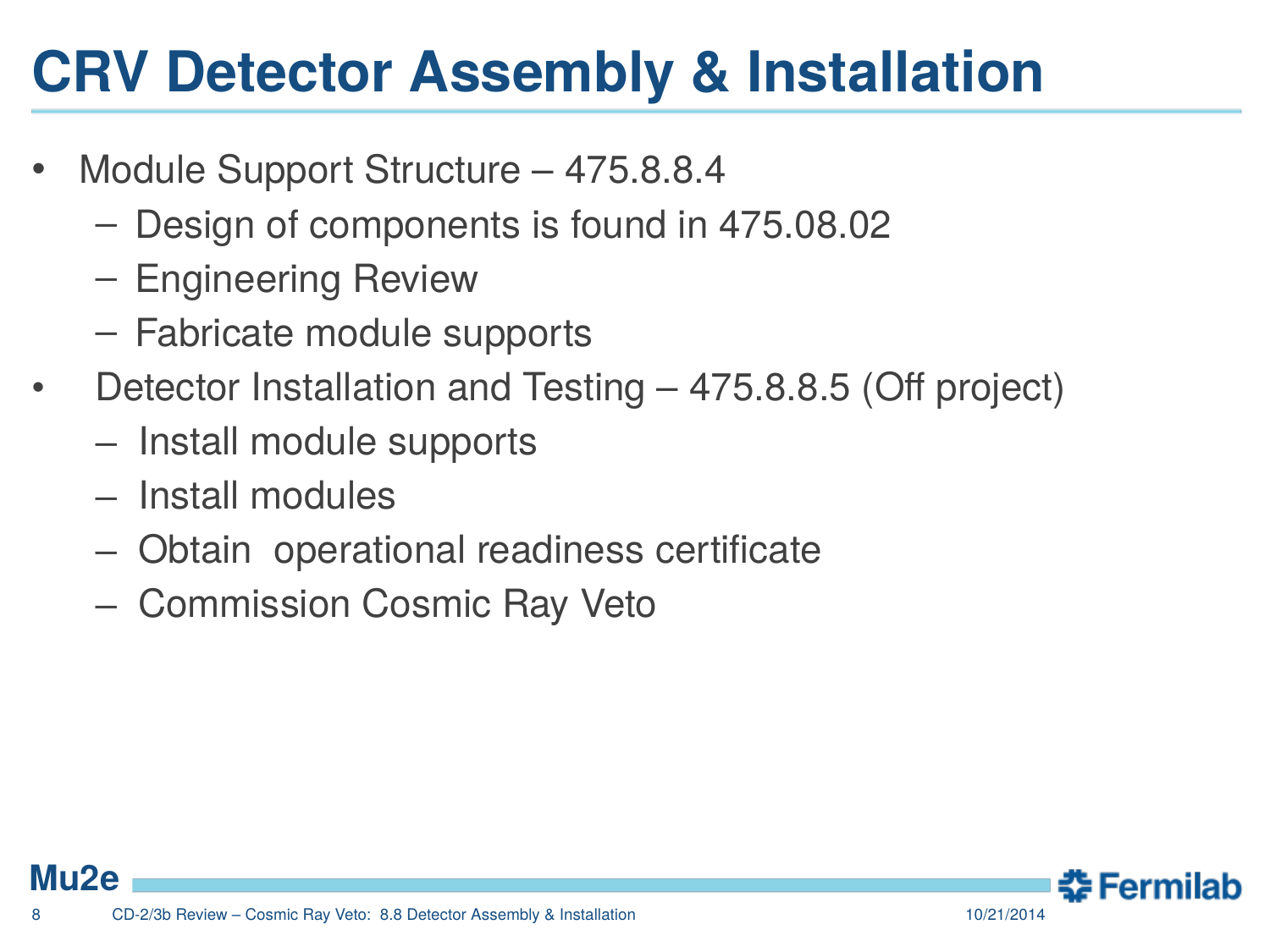

# CRV Detector Assembly & Installation
Module Support Structure – 475.8.8.4
Design of components is found in 475.08.02
Engineering Review
Fabricate module supports
•	Detector Installation and Testing – 475.8.8.5 (Off project)
	‒  Install module supports
	‒  Install modules
	‒  Obtain  operational readiness certificate
	‒  Commission Cosmic Ray Veto

8
CD-2/3b Review – Cosmic Ray Veto:  8.8 Detector Assembly & Installation
10/21/2014